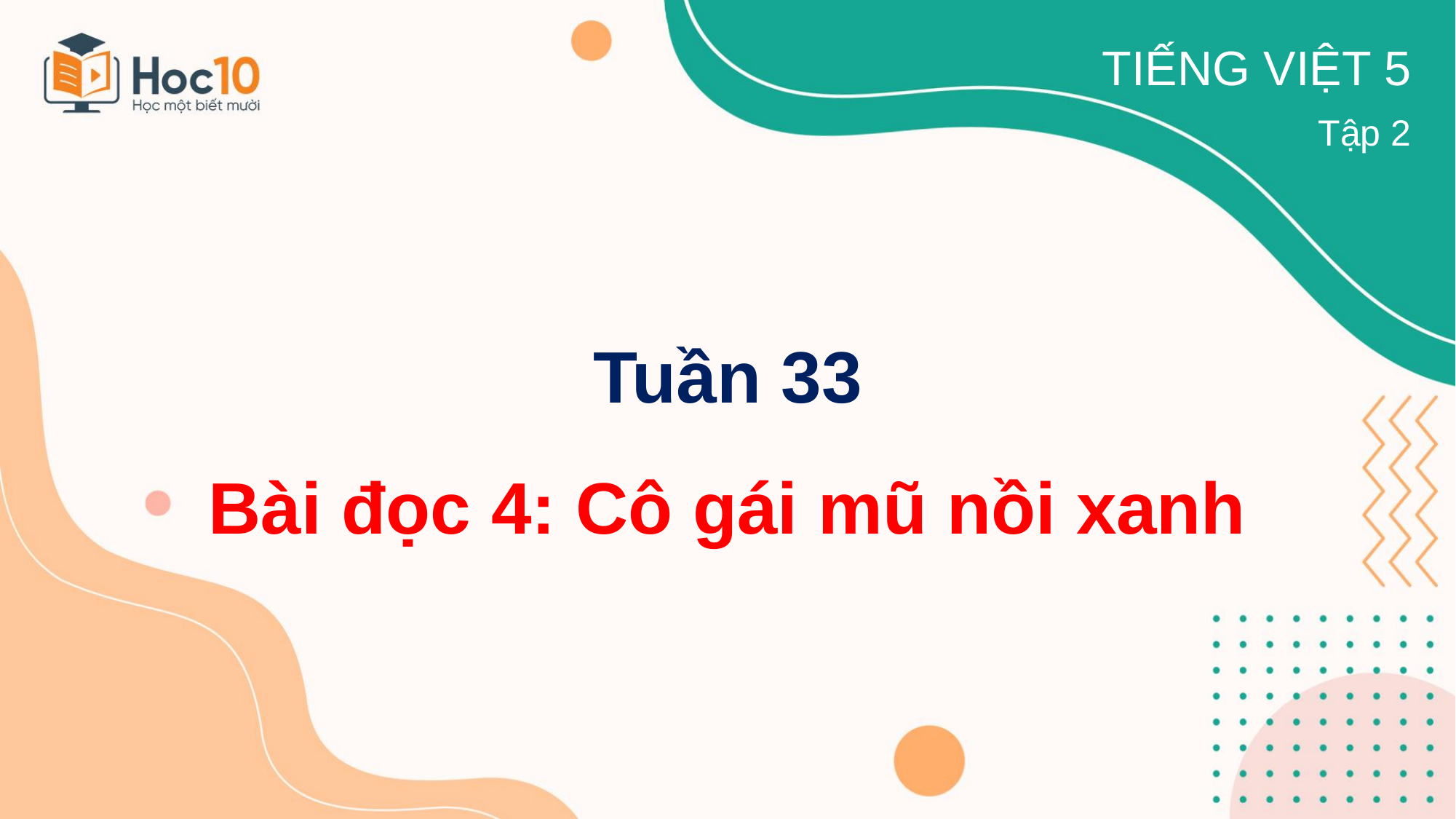

TIẾNG VIỆT 5
Tập 2
# Tuần 33 Bài đọc 4: Cô gái mũ nồi xanh